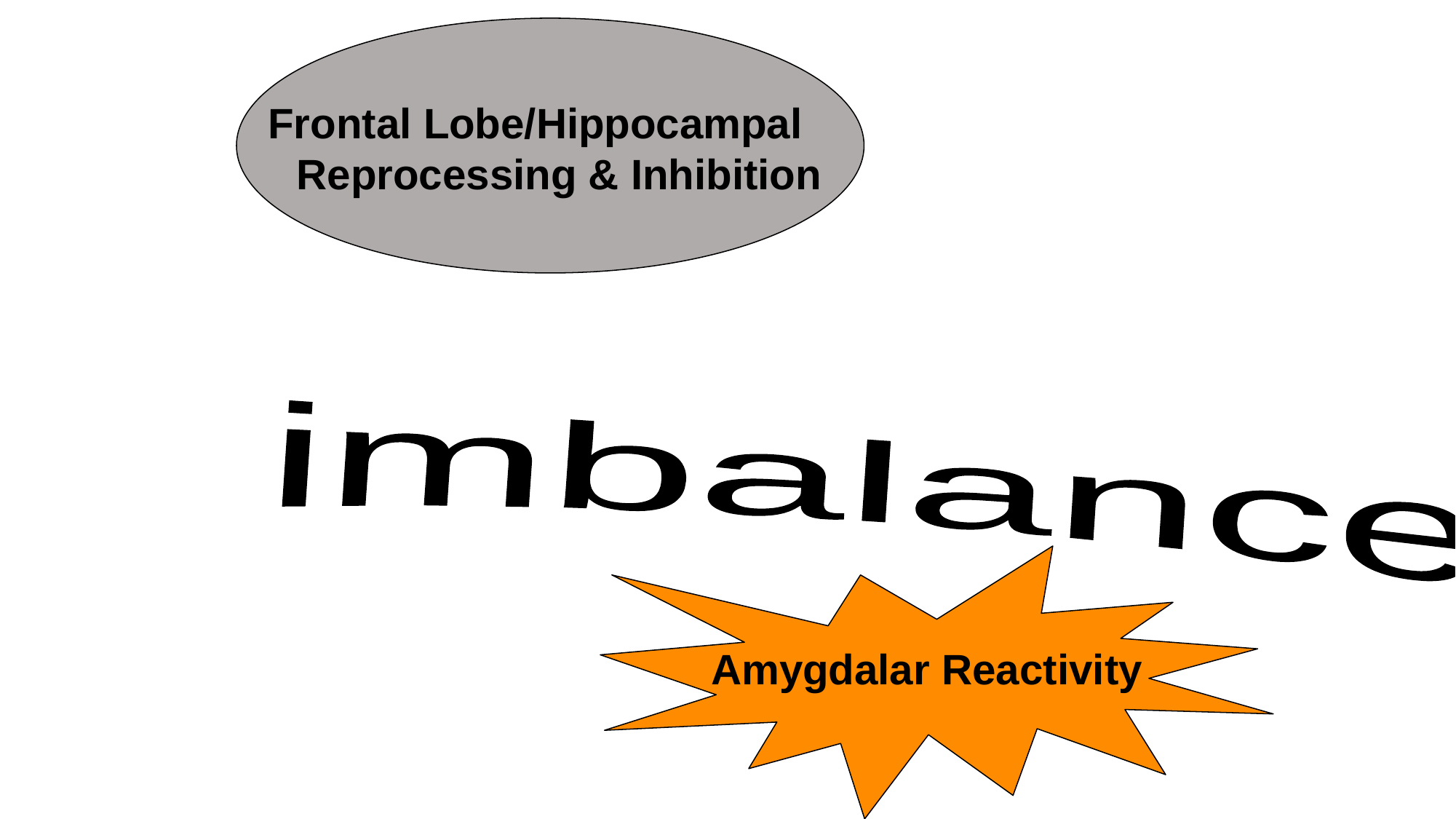

Frontal Lobe/Hippocampal
Reprocessing & Inhibition
imbalance

Amygdalar Reactivity